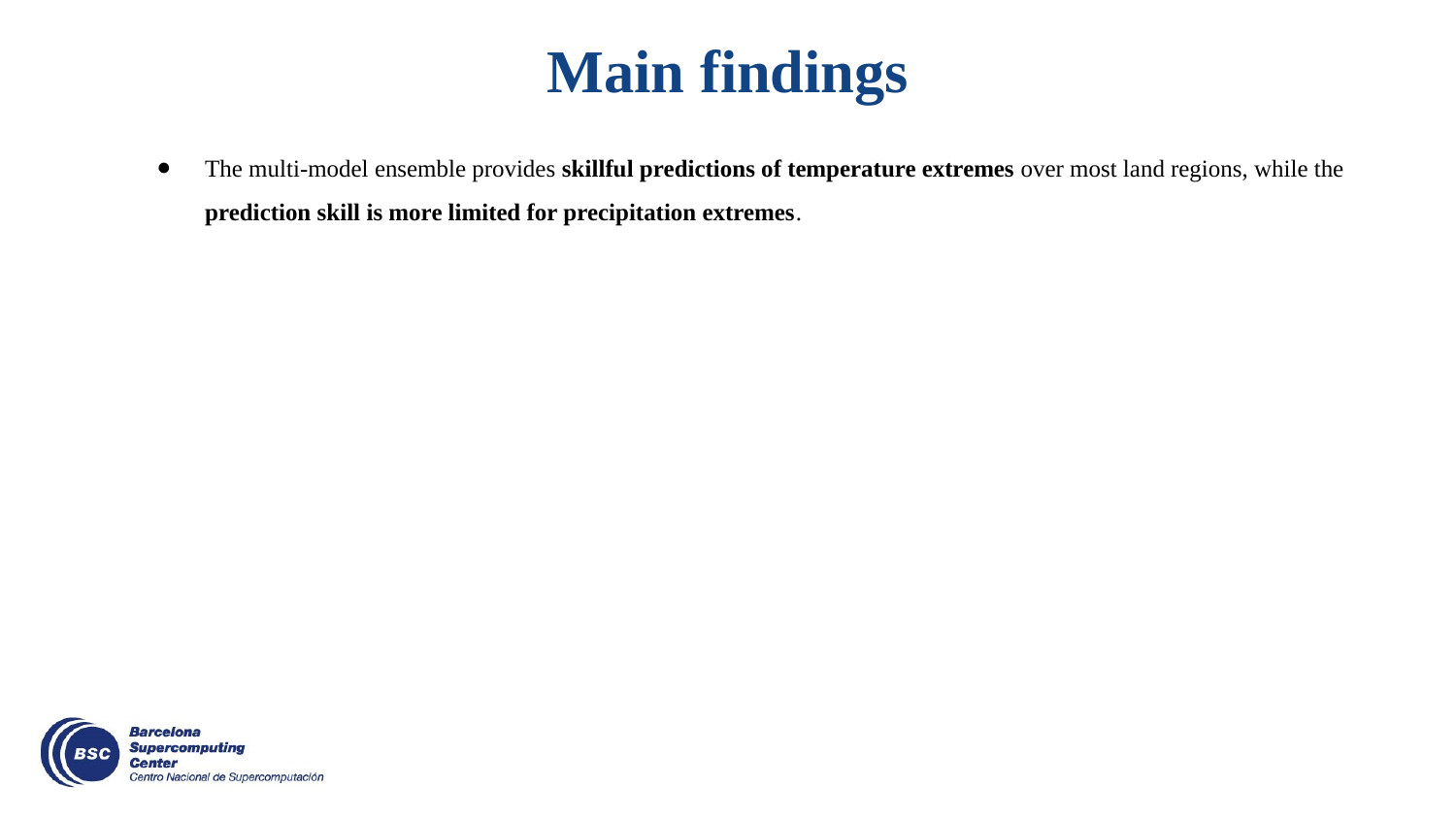

# Main findings
The multi-model ensemble provides skillful predictions of temperature extremes over most land regions, while the prediction skill is more limited for precipitation extremes.